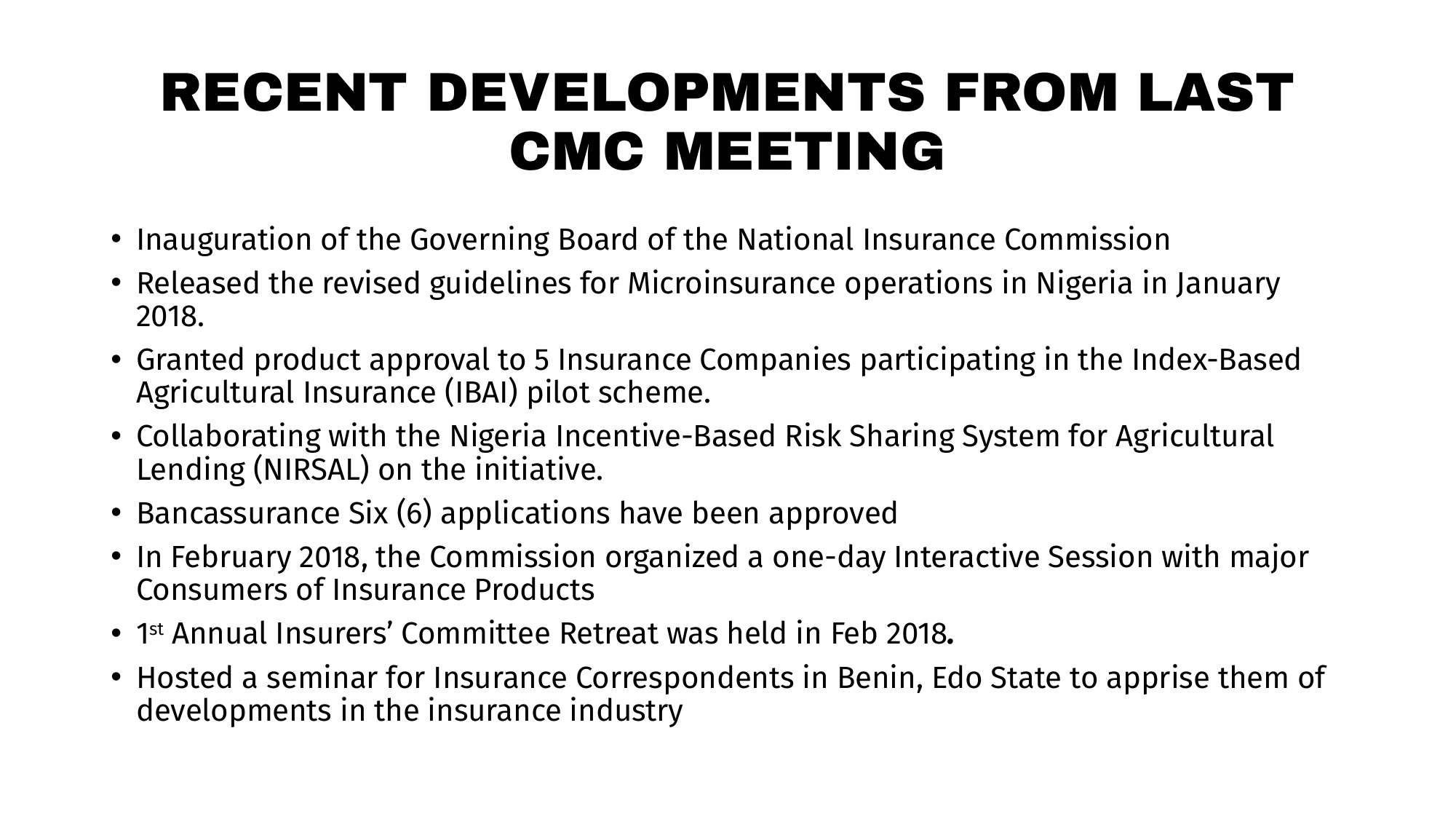

# RECENT DEVELOPMENTS FROM LAST CMC MEETING
Inauguration of the Governing Board of the National Insurance Commission
Released the revised guidelines for Microinsurance operations in Nigeria in January 2018.
Granted product approval to 5 Insurance Companies participating in the Index-Based Agricultural Insurance (IBAI) pilot scheme.
Collaborating with the Nigeria Incentive-Based Risk Sharing System for Agricultural Lending (NIRSAL) on the initiative.
Bancassurance Six (6) applications have been approved
In February 2018, the Commission organized a one-day Interactive Session with major Consumers of Insurance Products
1st Annual Insurers’ Committee Retreat was held in Feb 2018.
Hosted a seminar for Insurance Correspondents in Benin, Edo State to apprise them of developments in the insurance industry